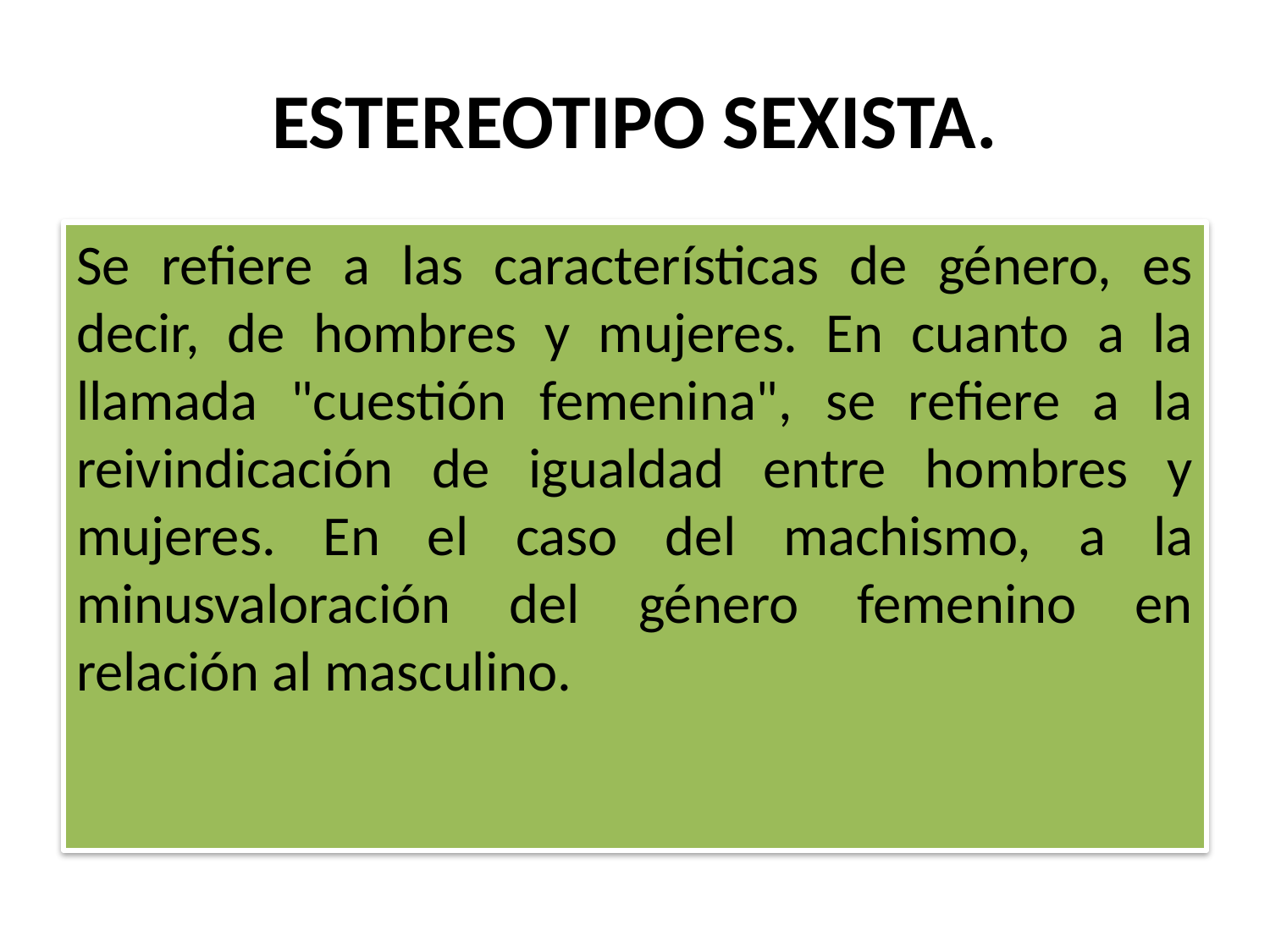

# ESTEREOTIPO SEXISTA.
Se refiere a las características de género, es decir, de hombres y mujeres. En cuanto a la llamada "cuestión femenina", se refiere a la reivindicación de igualdad entre hombres y mujeres. En el caso del machismo, a la minusvaloración del género femenino en relación al masculino.